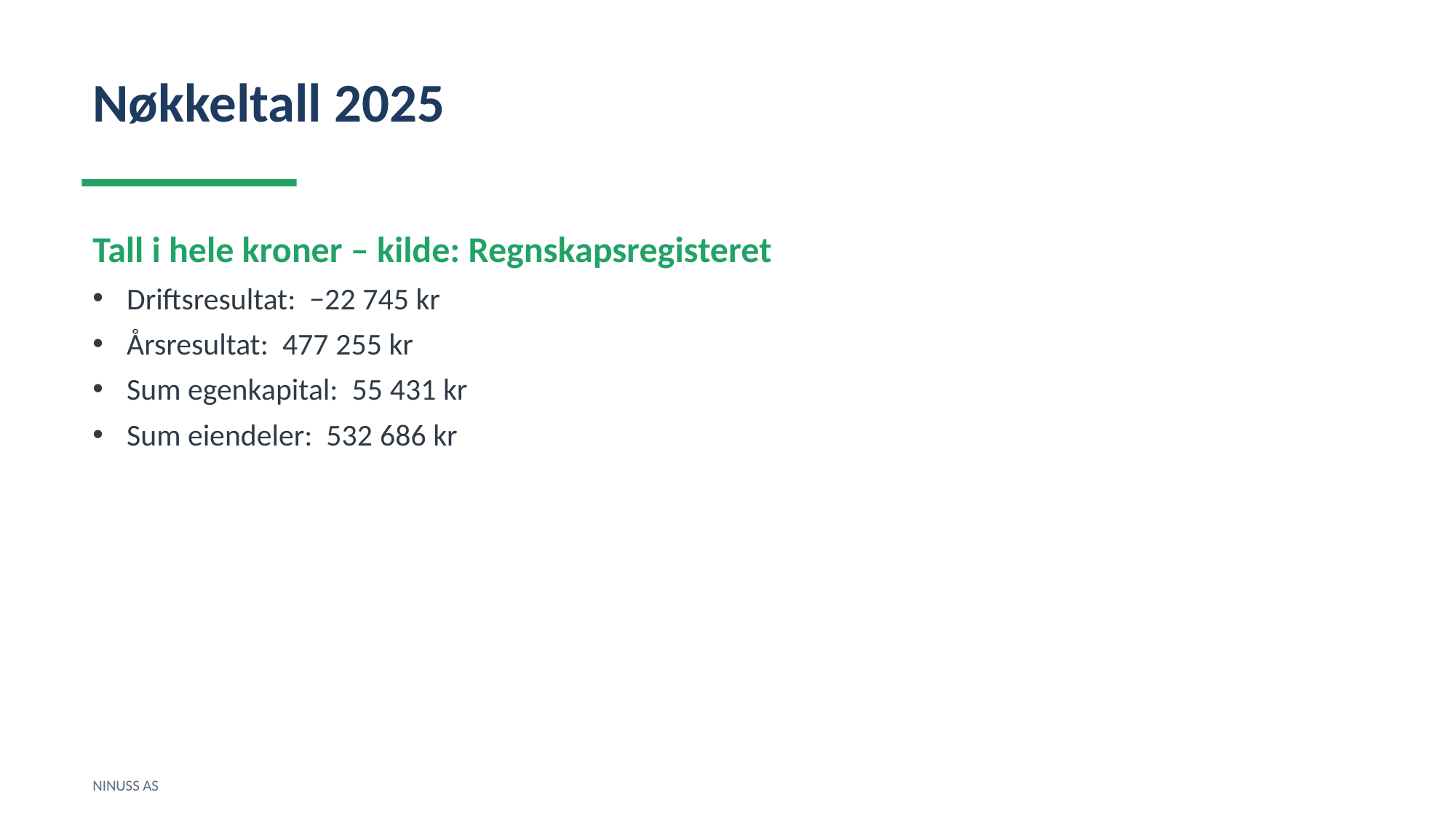

Nøkkeltall 2025

Tall i hele kroner – kilde: Regnskapsregisteret
Driftsresultat:  −22 745 kr
Årsresultat:  477 255 kr
Sum egenkapital:  55 431 kr
Sum eiendeler:  532 686 kr
NINUSS AS